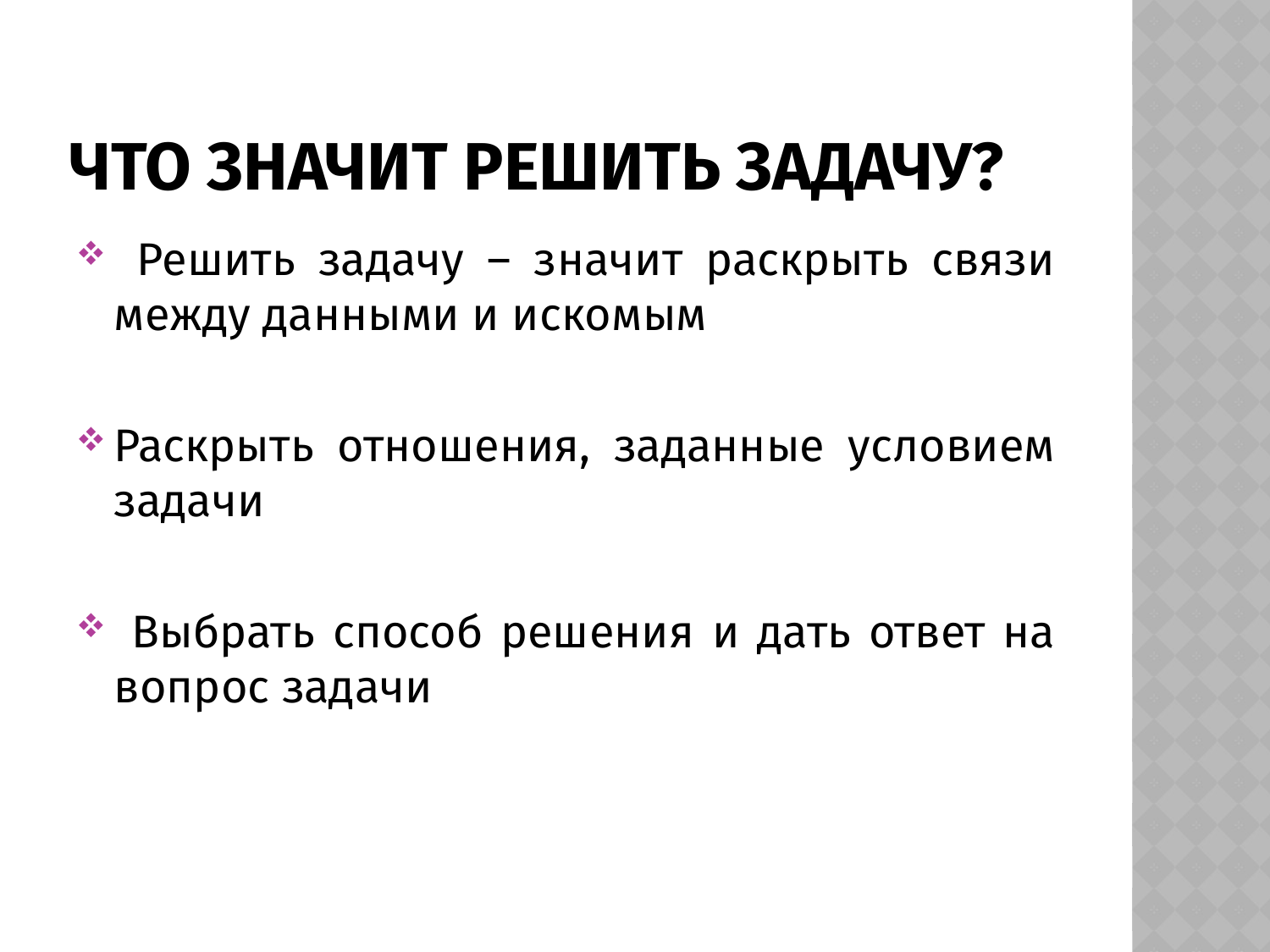

# Что значит решить задачу?
 Решить задачу – значит раскрыть связи между данными и искомым

Раскрыть отношения, заданные условием задачи

 Выбрать способ решения и дать ответ на вопрос задачи